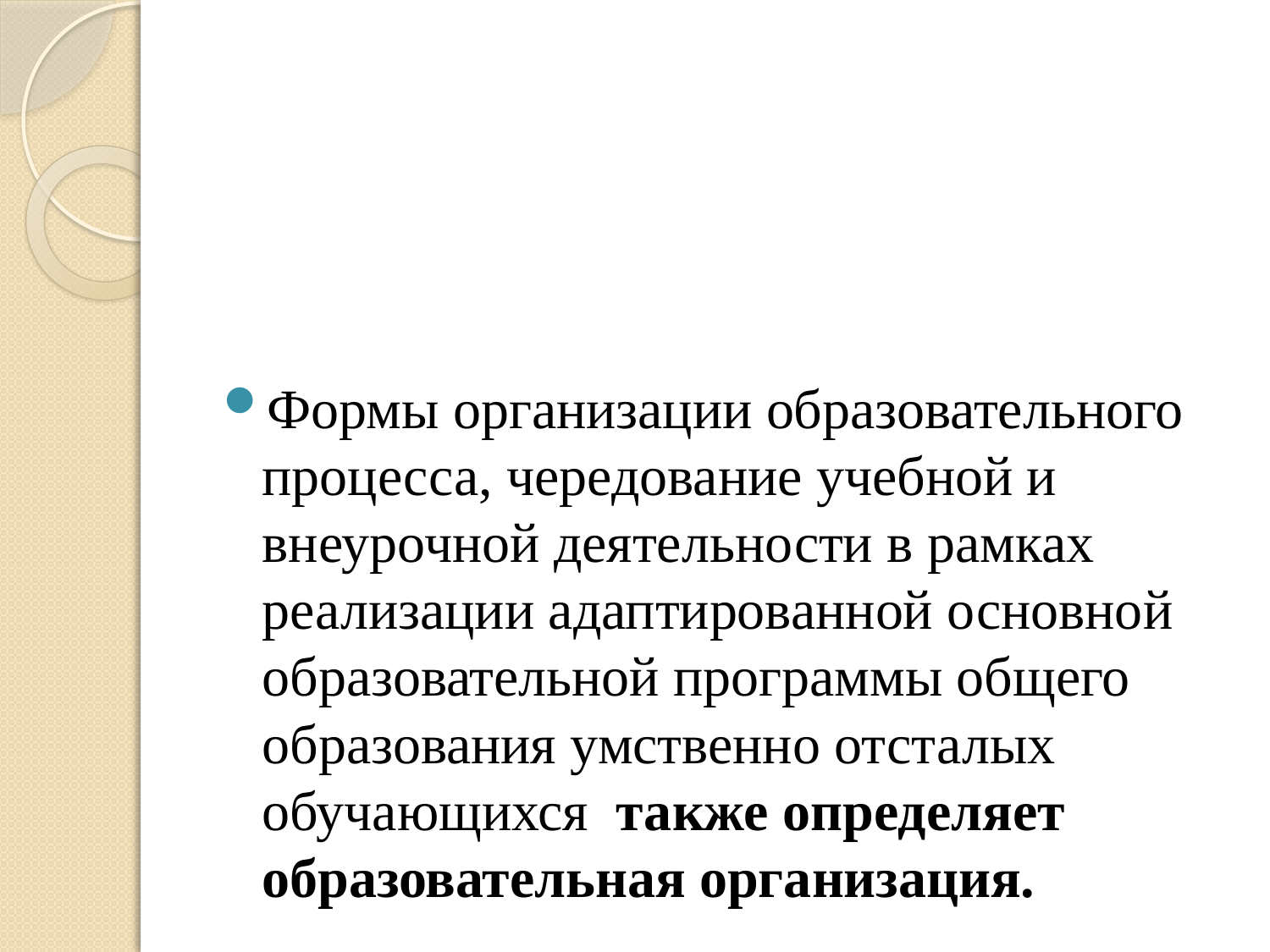

Формы организации образовательного процесса, чередование учебной и внеурочной деятельности в рамках реализации адаптированной основной образовательной программы общего образования умственно отсталых обучающихся  также определяет образовательная организация.